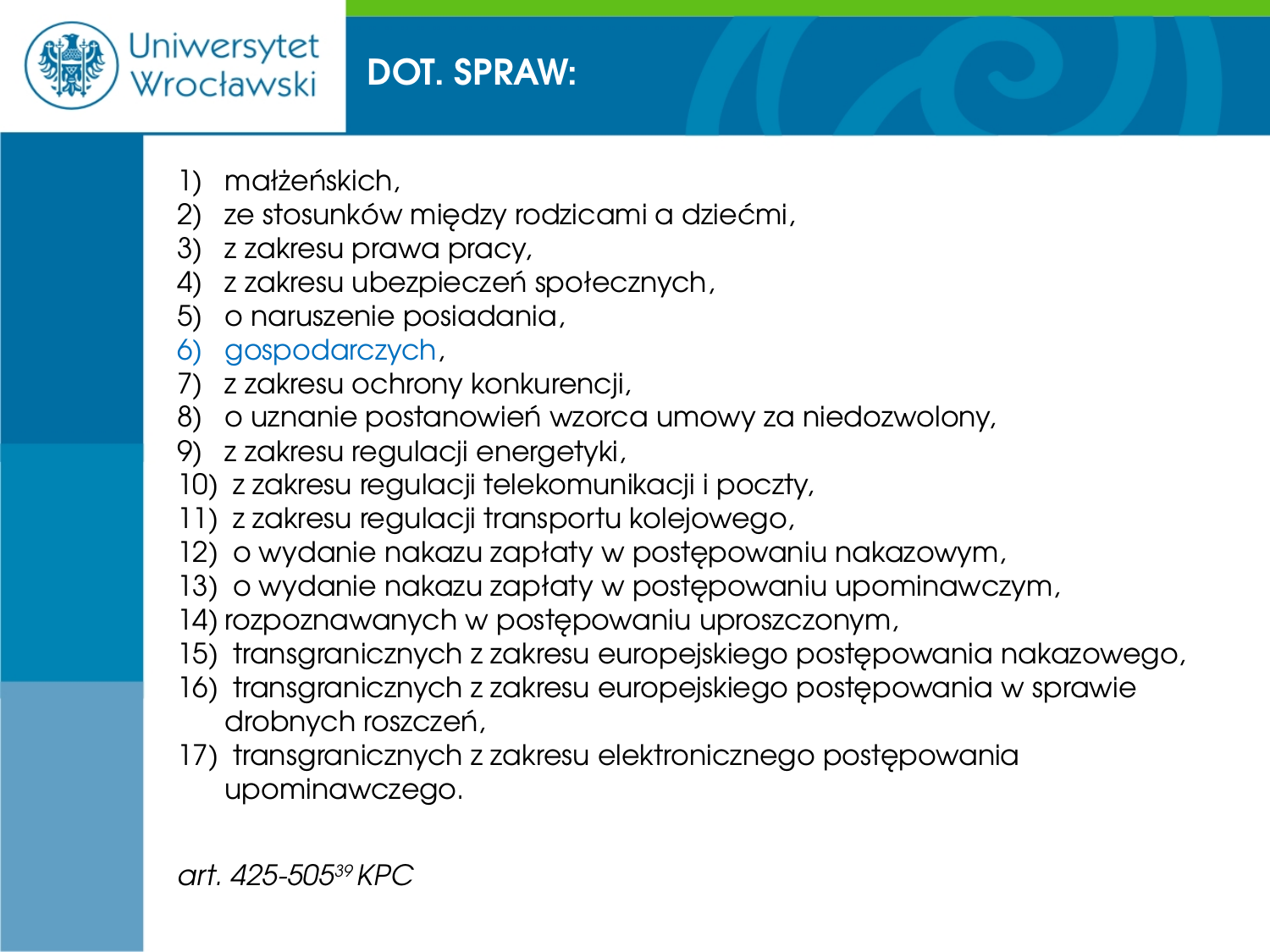

# DOT. SPRAW:
małżeńskich,
ze stosunków między rodzicami a dziećmi,
z zakresu prawa pracy,
z zakresu ubezpieczeń społecznych,
o naruszenie posiadania,
gospodarczych,
z zakresu ochrony konkurencji,
o uznanie postanowień wzorca umowy za niedozwolony,
z zakresu regulacji energetyki,
 z zakresu regulacji telekomunikacji i poczty,
 z zakresu regulacji transportu kolejowego,
 o wydanie nakazu zapłaty w postępowaniu nakazowym,
 o wydanie nakazu zapłaty w postępowaniu upominawczym,
rozpoznawanych w postępowaniu uproszczonym,
 transgranicznych z zakresu europejskiego postępowania nakazowego,
 transgranicznych z zakresu europejskiego postępowania w sprawie drobnych roszczeń,
 transgranicznych z zakresu elektronicznego postępowania upominawczego.

art. 425-50539 KPC